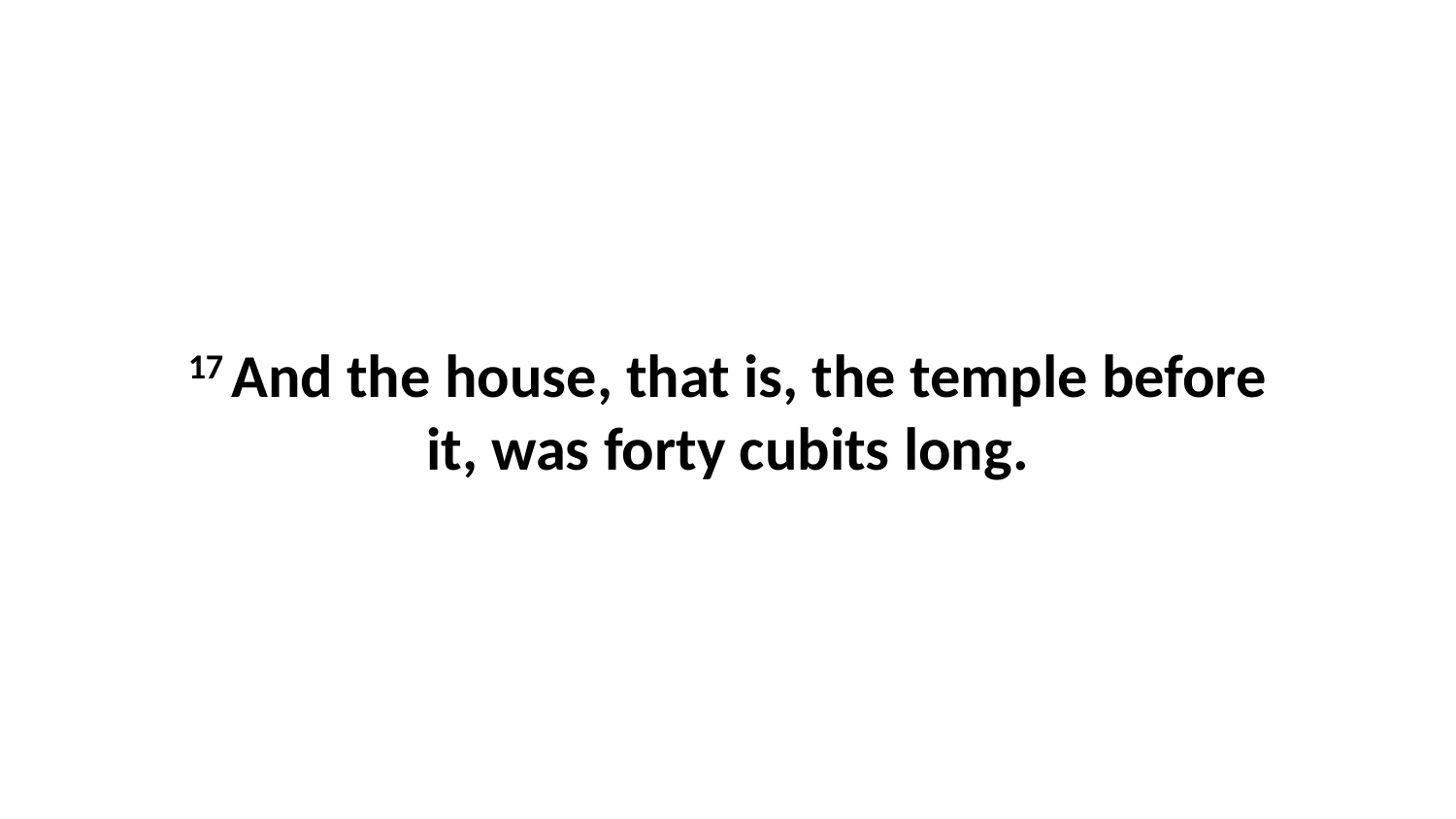

17 And the house, that is, the temple before it, was forty cubits long.